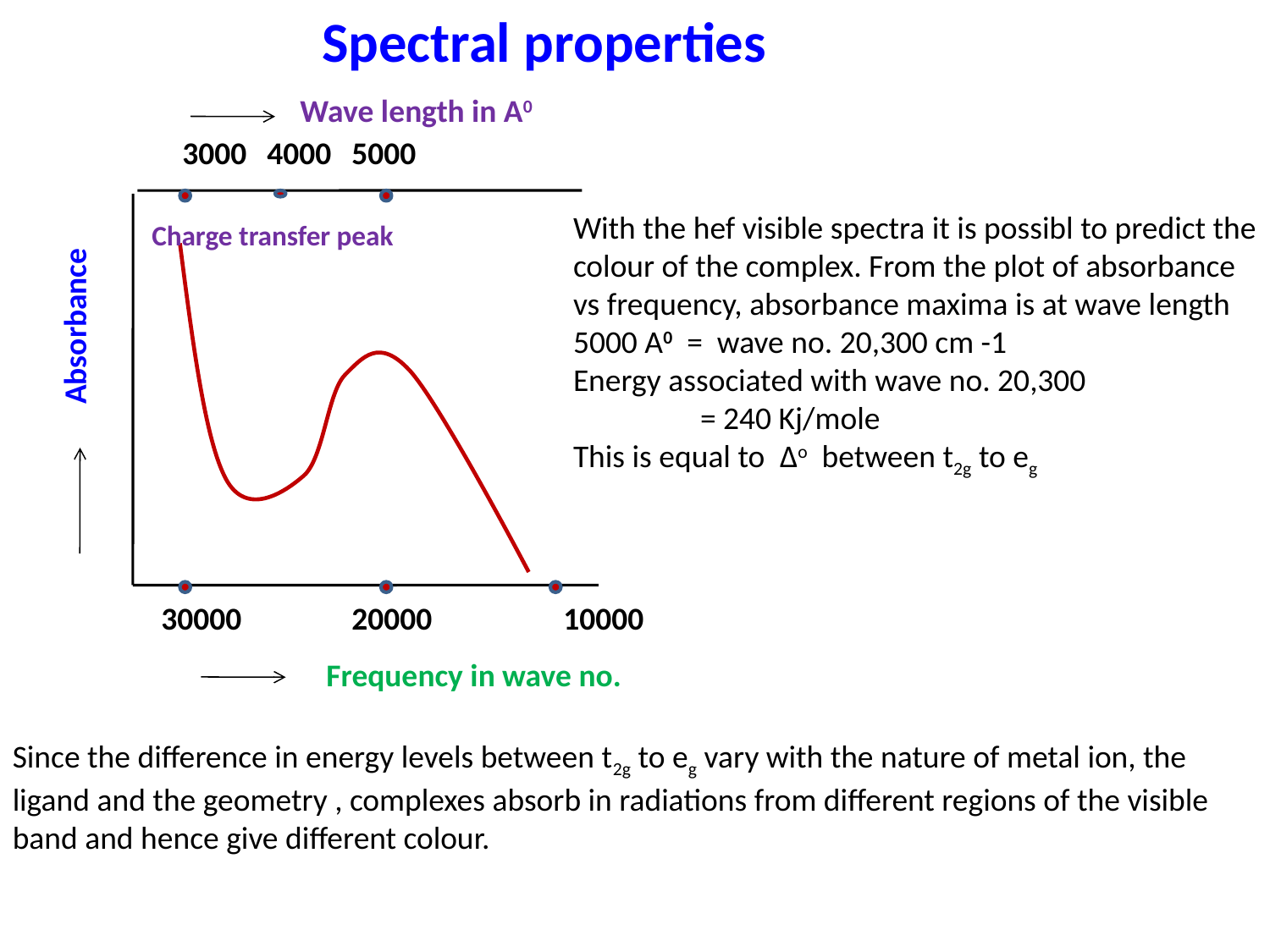

Spectral properties
Wave length in A0
3000
4000
5000

With the hef visible spectra it is possibl to predict the colour of the complex. From the plot of absorbance vs frequency, absorbance maxima is at wave length 5000 A0  =  wave no. 20,300 cm -1
Energy associated with wave no. 20,300
	= 240 Kj/mole
This is equal to  Δo  between t2g to eg
Charge transfer peak

Absorbance

30000
20000
10000
Frequency in wave no.
Since the difference in energy levels between t2g to eg vary with the nature of metal ion, the ligand and the geometry , complexes absorb in radiations from different regions of the visible band and hence give different colour.